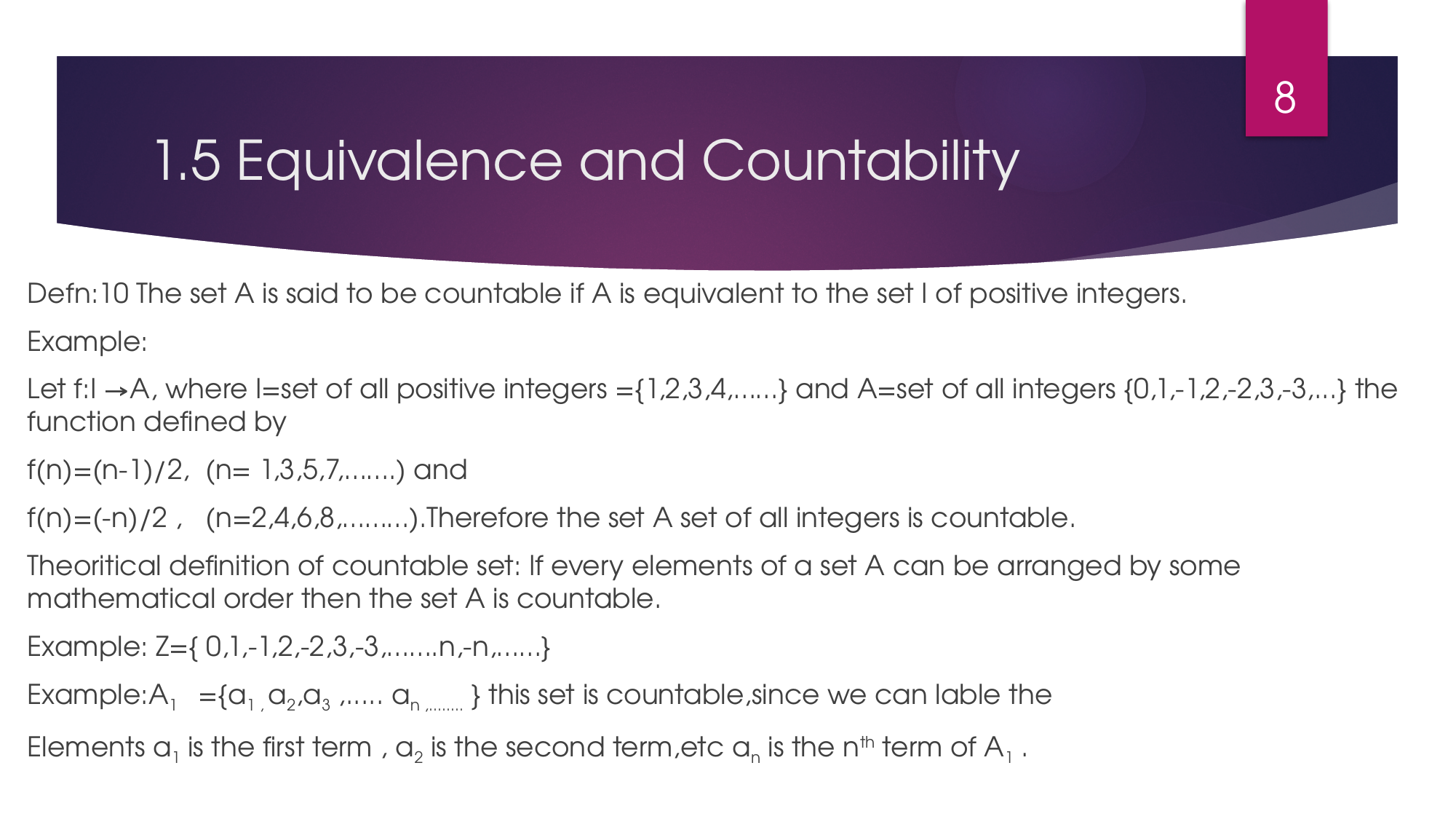

8
# 1.5 Equivalence and Countability
Defn:10 The set A is said to be countable if A is equivalent to the set I of positive integers.
Example:
Let f:I →A, where I=set of all positive integers ={1,2,3,4,……} and A=set of all integers {0,1,-1,2,-2,3,-3,...} the function defined by
f(n)=(n-1)/2,  (n= 1,3,5,7,…….) and
f(n)=(-n)/2 ,   (n=2,4,6,8,………).Therefore the set A set of all integers is countable.
Theoritical definition of countable set: If every elements of a set A can be arranged by some mathematical order then the set A is countable.
Example: Z={ 0,1,-1,2,-2,3,-3,…….n,-n,……}
Example:A1    ={a1 , a2,a3 ,..... an ,........ } this set is countable,since we can lable the
Elements a1 is the first term , a2 is the second term,etc an is the nth term of A1 .